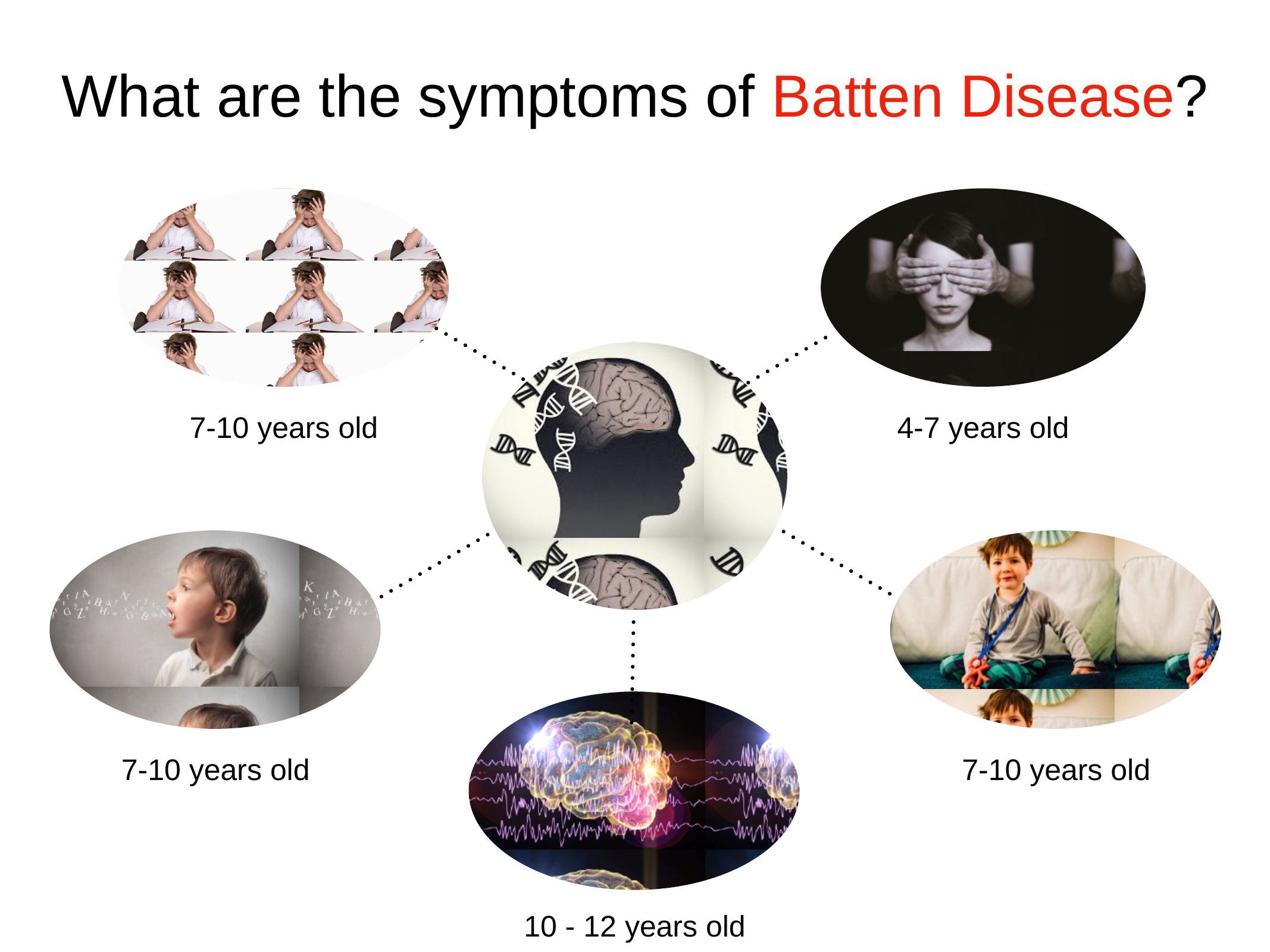

# What are the symptoms of Batten Disease?

7-10 years old
4-7 years old

7-10 years old
7-10 years old
10 - 12 years old